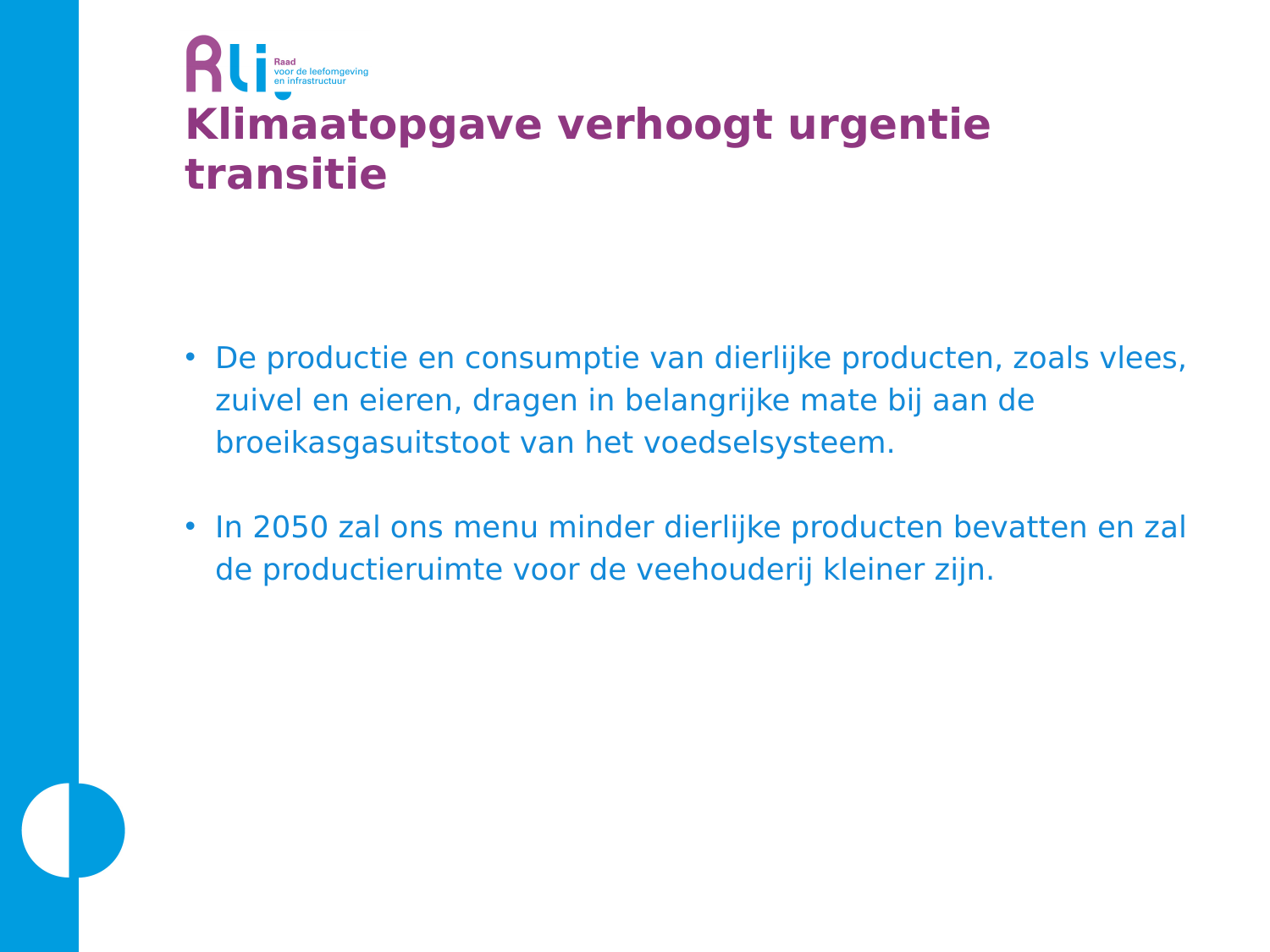

# Klimaatopgave verhoogt urgentie transitie

De productie en consumptie van dierlijke producten, zoals vlees, zuivel en eieren, dragen in belangrijke mate bij aan de broeikasgasuitstoot van het voedselsysteem.

In 2050 zal ons menu minder dierlijke producten bevatten en zal de productieruimte voor de veehouderij kleiner zijn.